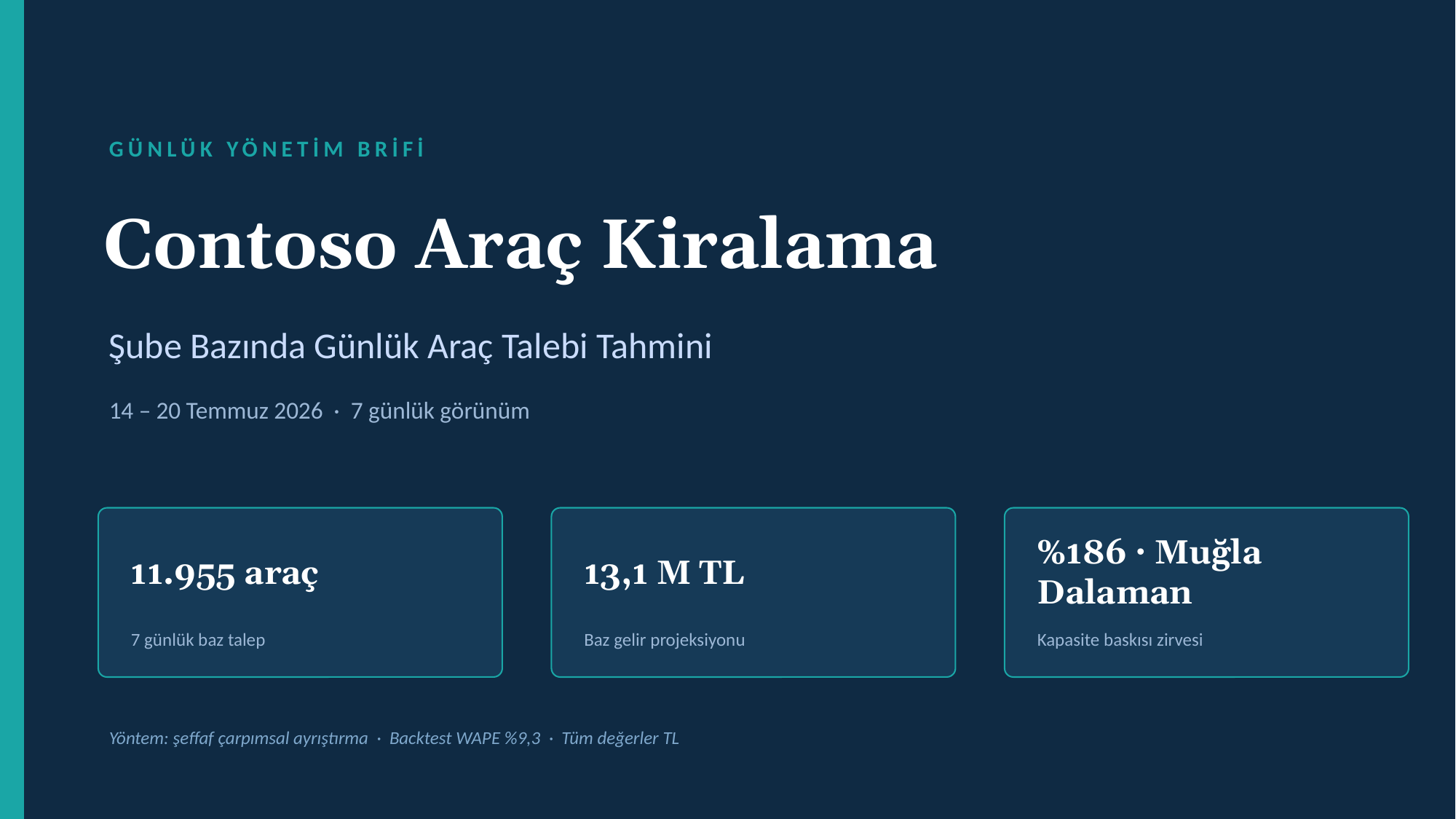

GÜNLÜK YÖNETİM BRİFİ
Contoso Araç Kiralama
Şube Bazında Günlük Araç Talebi Tahmini
14 – 20 Temmuz 2026  ·  7 günlük görünüm

11.955 araç
13,1 M TL
%186 · Muğla Dalaman
7 günlük baz talep
Baz gelir projeksiyonu
Kapasite baskısı zirvesi
Yöntem: şeffaf çarpımsal ayrıştırma  ·  Backtest WAPE %9,3  ·  Tüm değerler TL